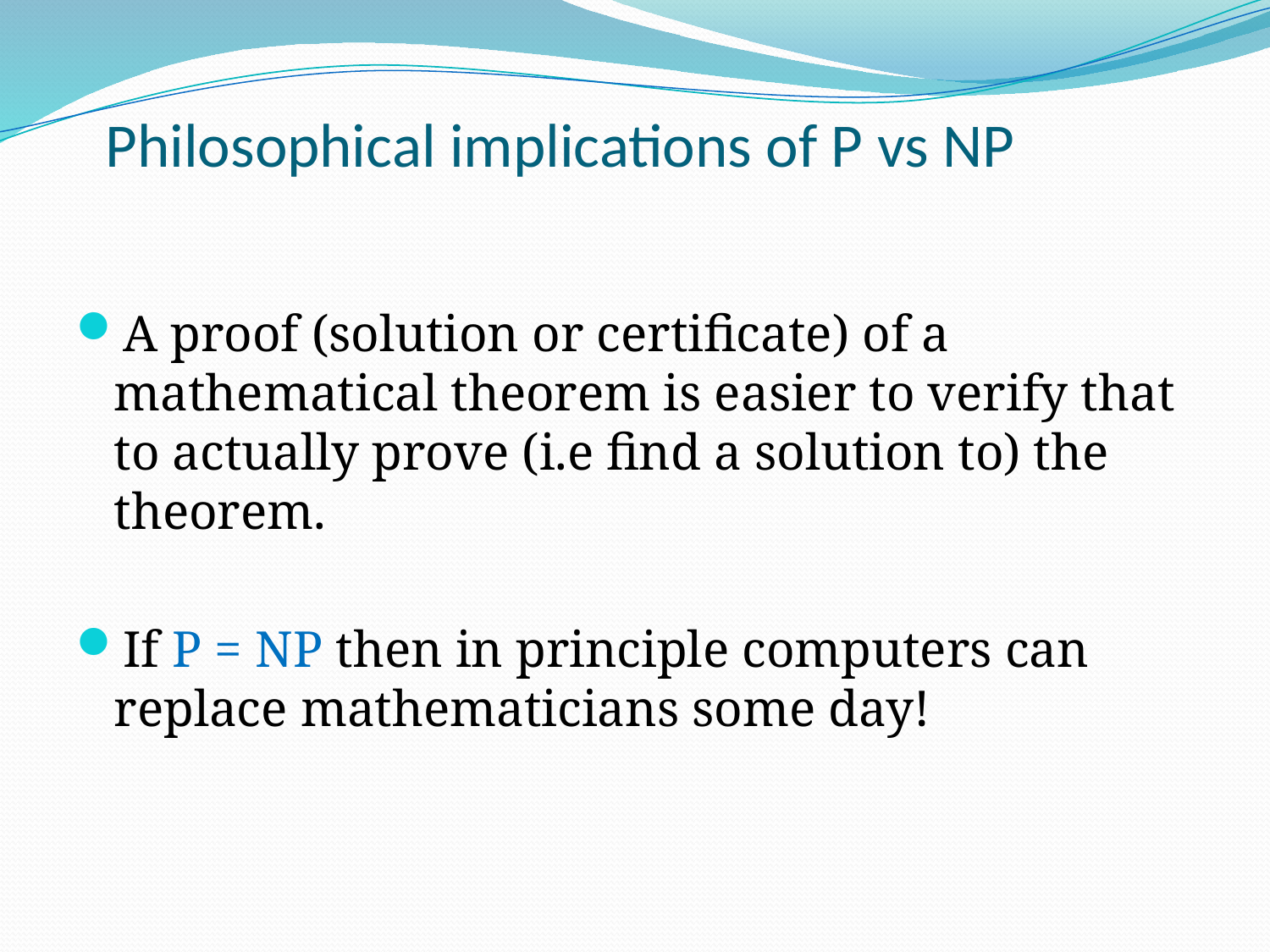

# Philosophical implications of P vs NP
A proof (solution or certificate) of a mathematical theorem is easier to verify that to actually prove (i.e find a solution to) the theorem.

If P = NP then in principle computers can replace mathematicians some day!